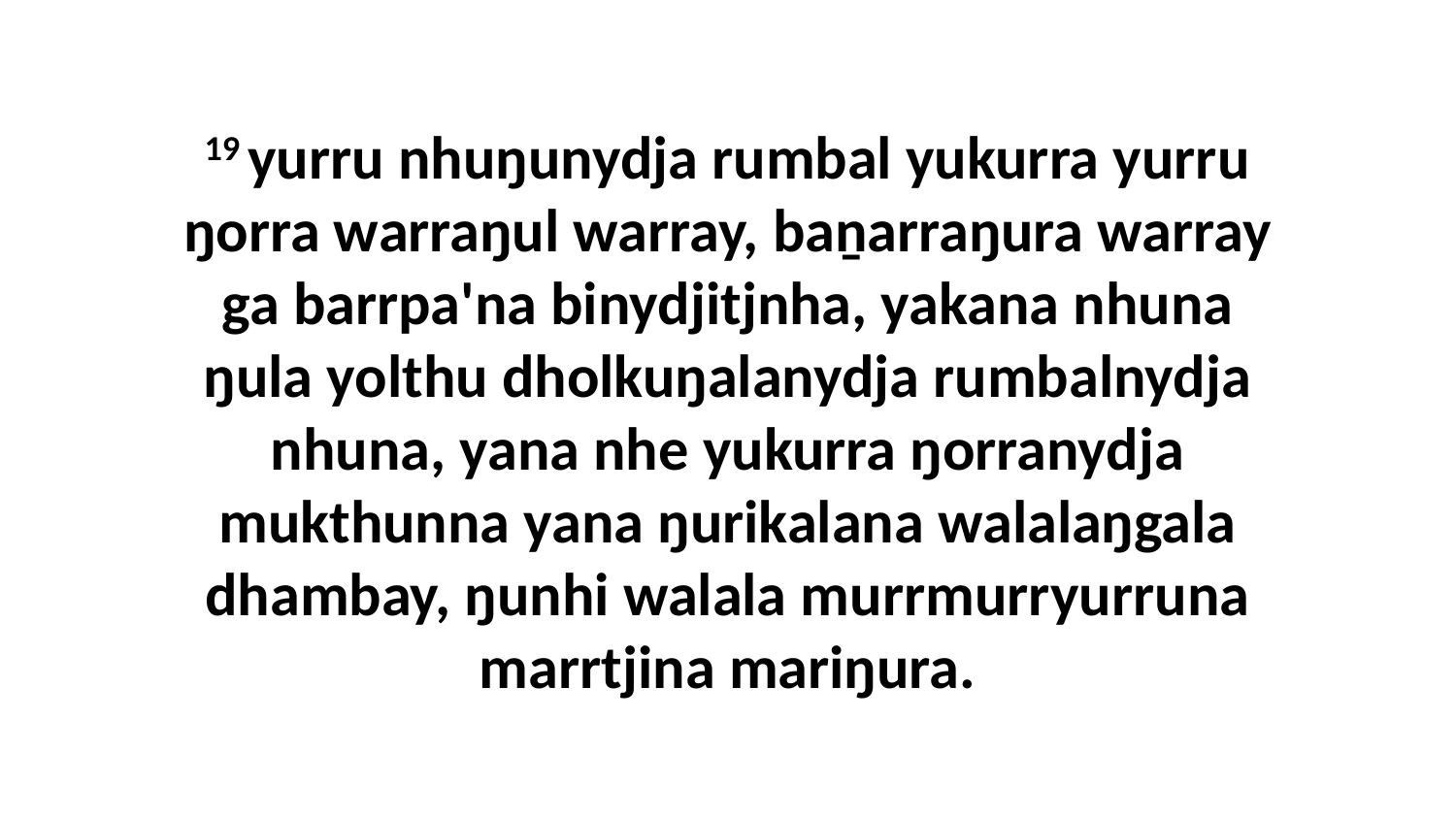

19 yurru nhuŋunydja rumbal yukurra yurru ŋorra warraŋul warray, baṉarraŋura warray ga barrpa'na binydjitjnha, yakana nhuna ŋula yolthu dholkuŋalanydja rumbalnydja nhuna, yana nhe yukurra ŋorranydja mukthunna yana ŋurikalana walalaŋgala dhambay, ŋunhi walala murrmurryurruna marrtjina mariŋura.